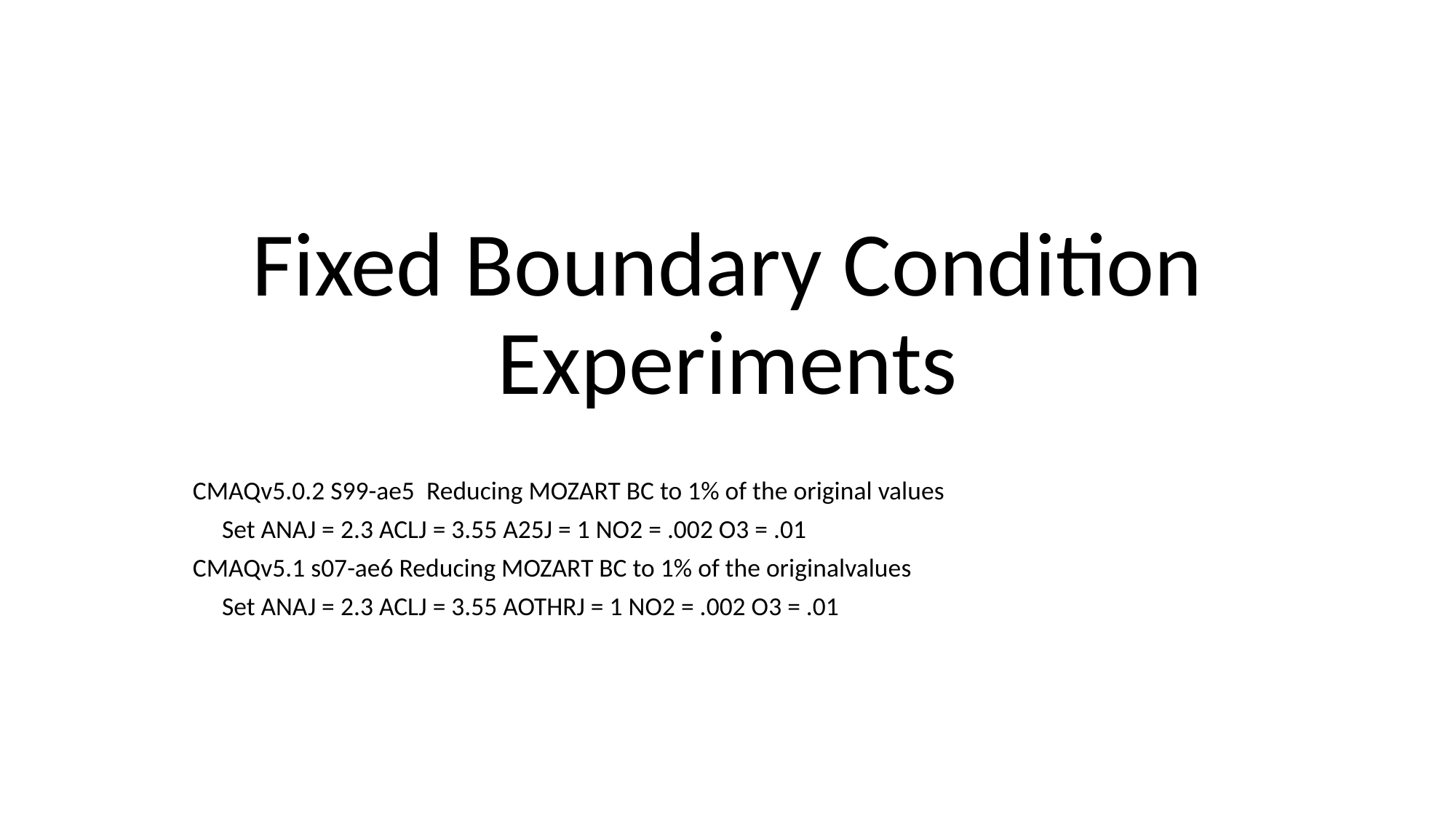

# Fixed Boundary Condition Experiments

CMAQv5.0.2 S99-ae5  Reducing MOZART BC to 1% of the original values
     Set ANAJ = 2.3 ACLJ = 3.55 A25J = 1 NO2 = .002 O3 = .01
CMAQv5.1 s07-ae6 Reducing MOZART BC to 1% of the originalvalues
     Set ANAJ = 2.3 ACLJ = 3.55 AOTHRJ = 1 NO2 = .002 O3 = .01